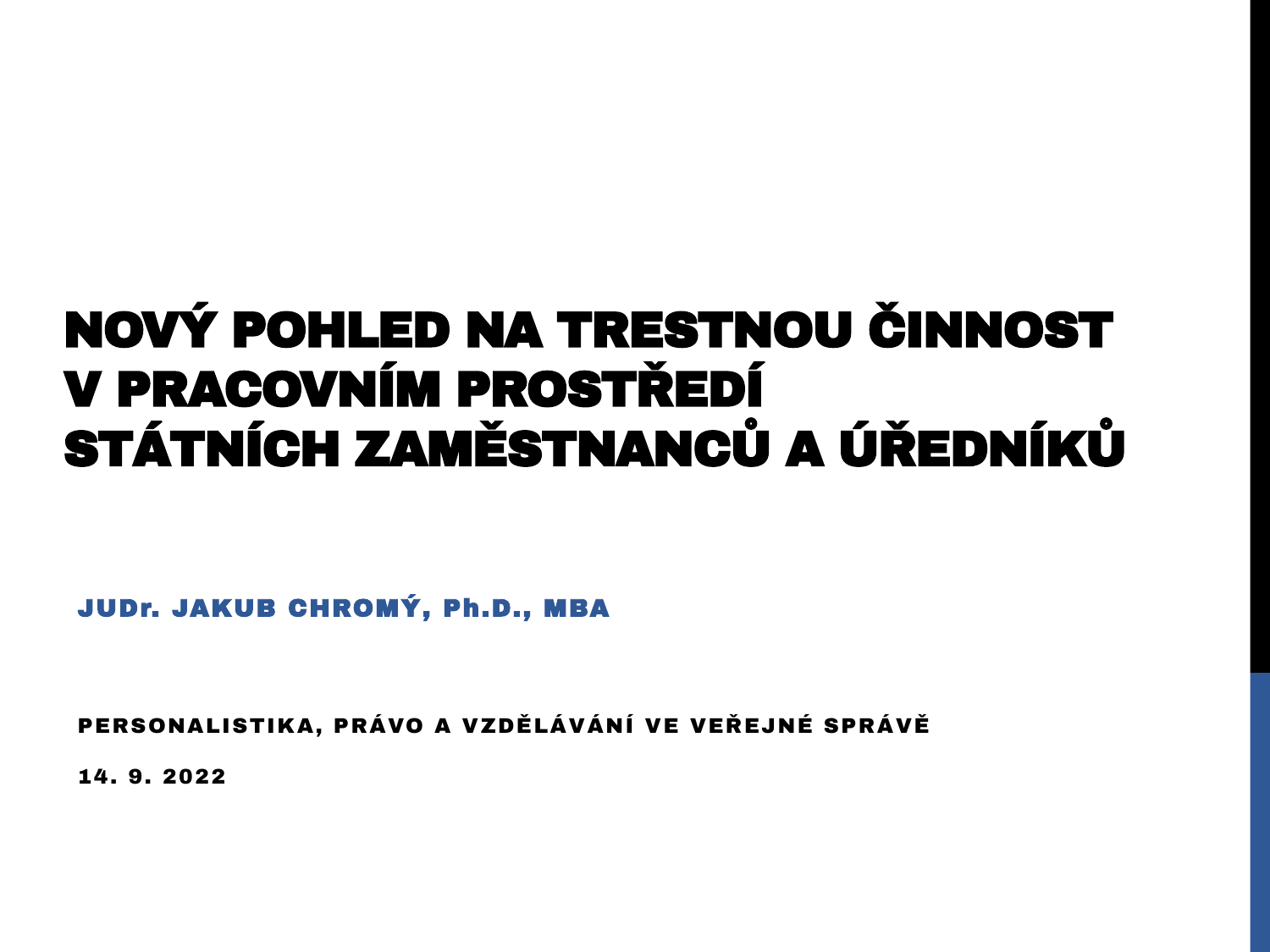

# Nový pohled na trestnou činnost v pracovním prostředí státních zaměstnanců a úředníků

JUDr. JAKUB CHROMÝ, Ph.D., MBA

Personalistika, právo a vzdělávání ve veřejné správě

14. 9. 2022